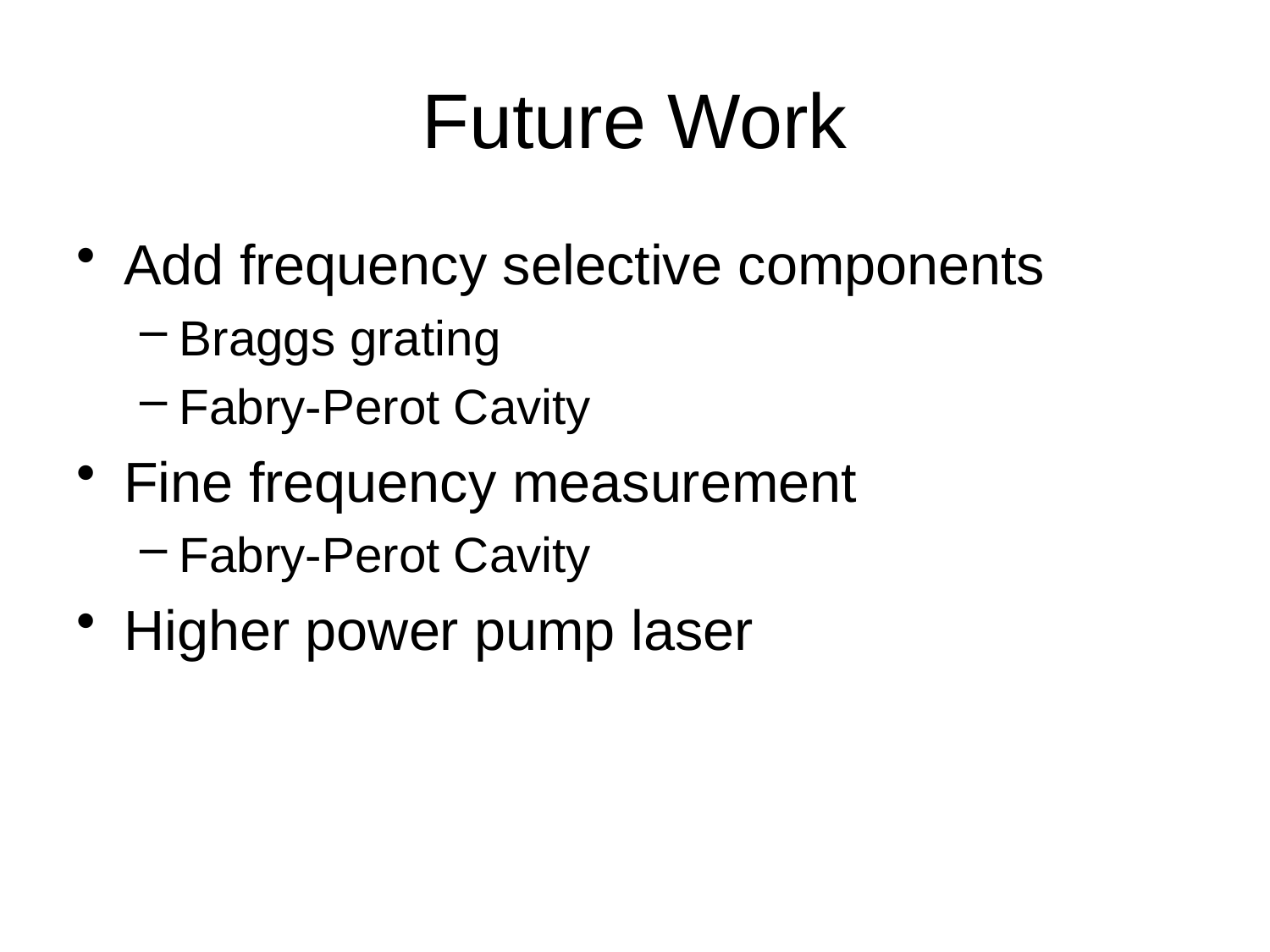

# Future Work
Add frequency selective components
Braggs grating
Fabry-Perot Cavity
Fine frequency measurement
Fabry-Perot Cavity
Higher power pump laser